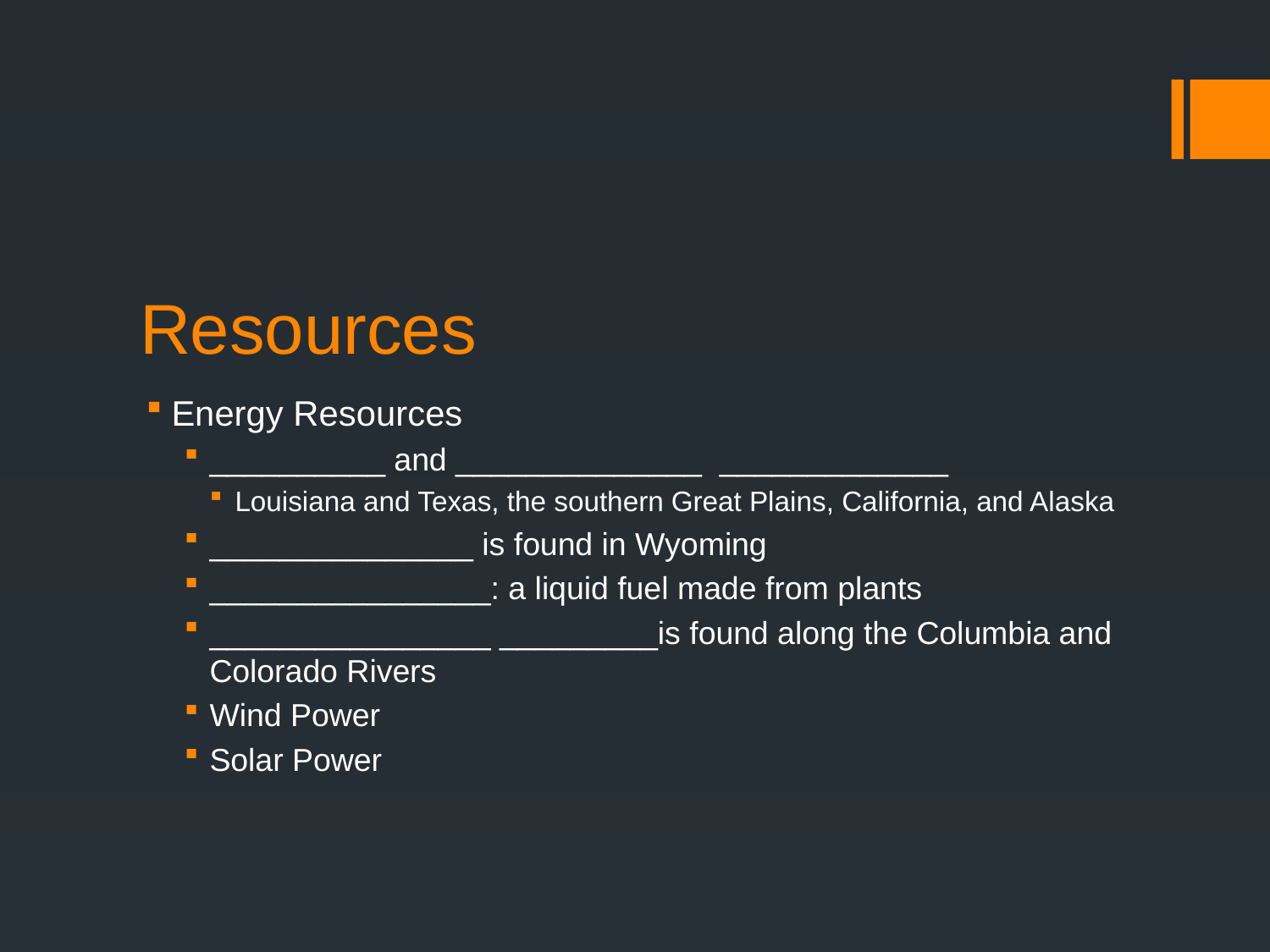

# Resources
Energy Resources
__________ and ______________  _____________
Louisiana and Texas, the southern Great Plains, California, and Alaska
_______________ is found in Wyoming
________________: a liquid fuel made from plants
________________ _________is found along the Columbia and Colorado Rivers
Wind Power
Solar Power